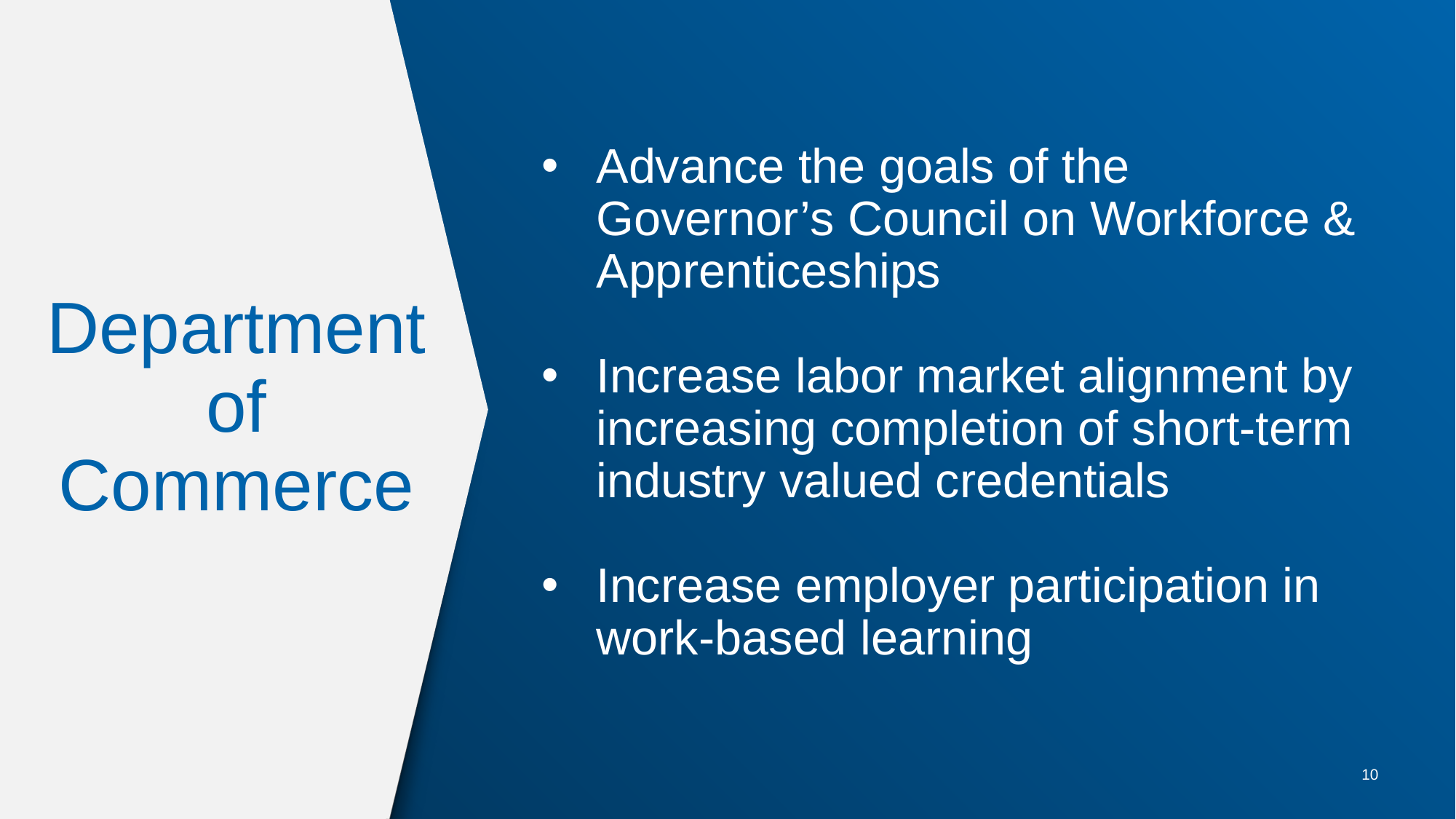

Advance the goals of the Governor’s Council on Workforce & Apprenticeships

Increase labor market alignment by increasing completion of short-term industry valued credentials

Increase employer participation in work-based learning
# Department of Commerce